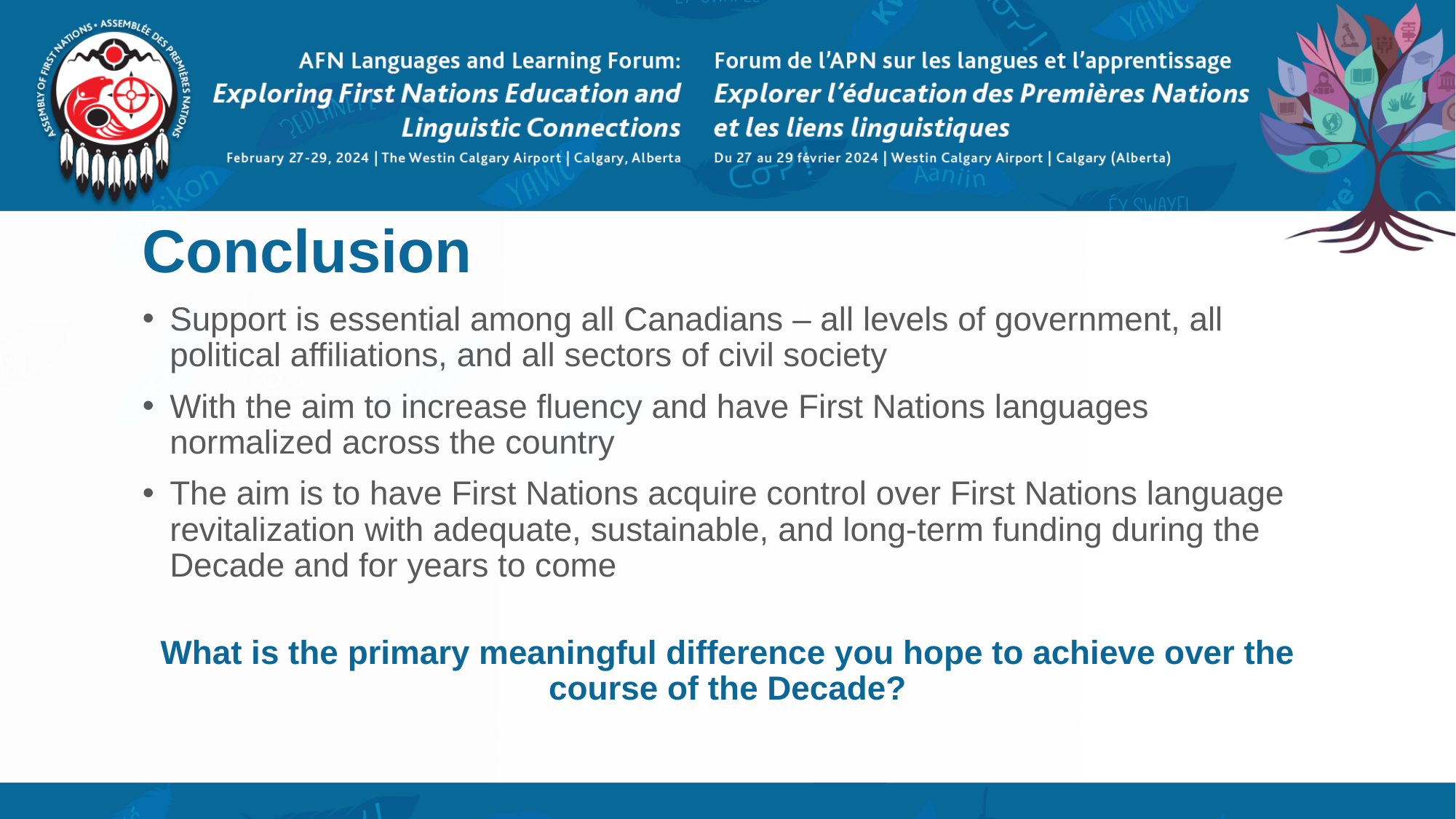

# Conclusion
Support is essential among all Canadians – all levels of government, all political affiliations, and all sectors of civil society
With the aim to increase fluency and have First Nations languages normalized across the country
The aim is to have First Nations acquire control over First Nations language revitalization with adequate, sustainable, and long-term funding during the Decade and for years to come
What is the primary meaningful difference you hope to achieve over the course of the Decade?